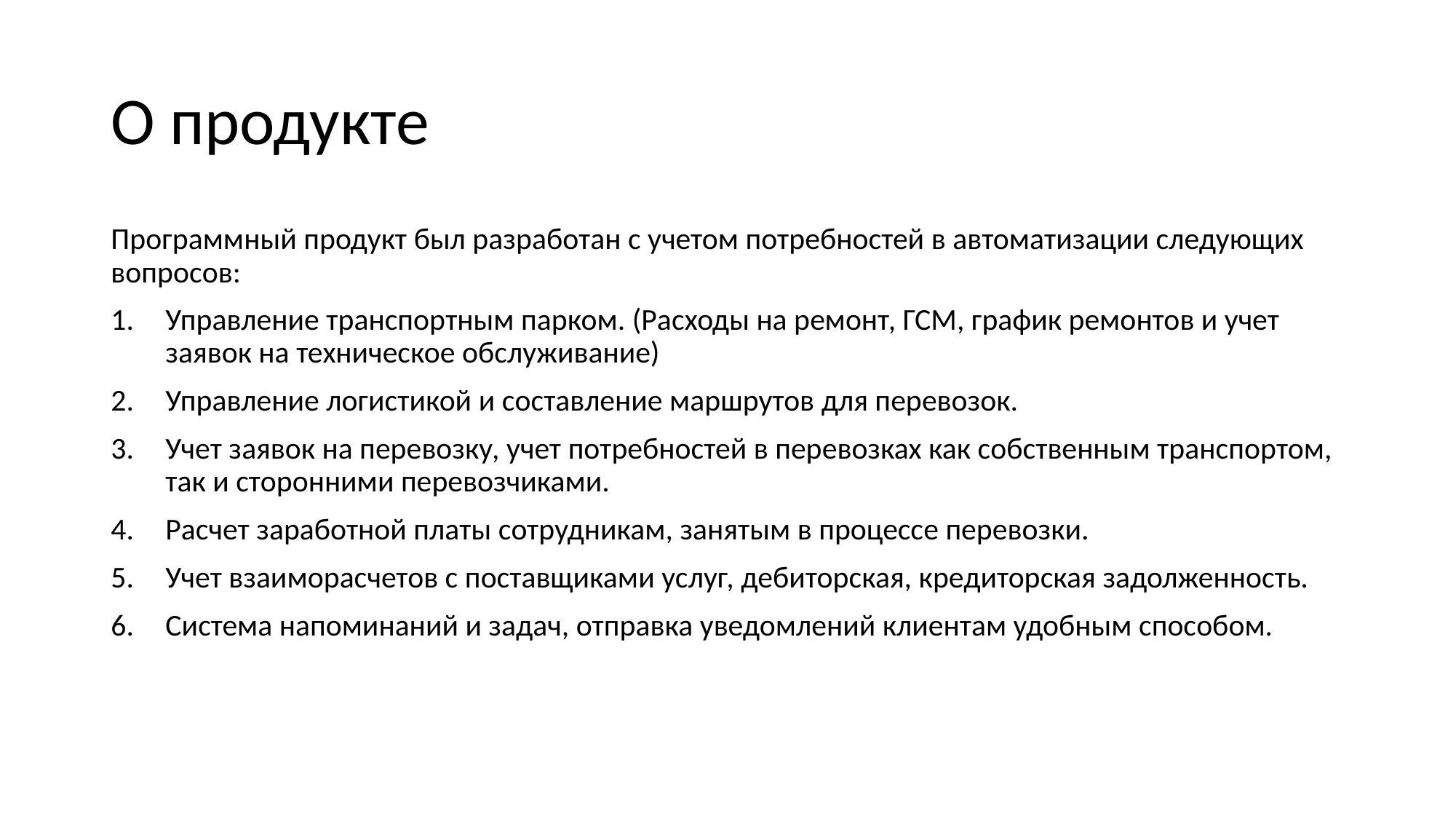

# О продукте
Программный продукт был разработан с учетом потребностей в автоматизации следующих вопросов:
Управление транспортным парком. (Расходы на ремонт, ГСМ, график ремонтов и учет заявок на техническое обслуживание)
Управление логистикой и составление маршрутов для перевозок.
Учет заявок на перевозку, учет потребностей в перевозках как собственным транспортом, так и сторонними перевозчиками.
Расчет заработной платы сотрудникам, занятым в процессе перевозки.
Учет взаиморасчетов с поставщиками услуг, дебиторская, кредиторская задолженность.
Система напоминаний и задач, отправка уведомлений клиентам удобным способом.